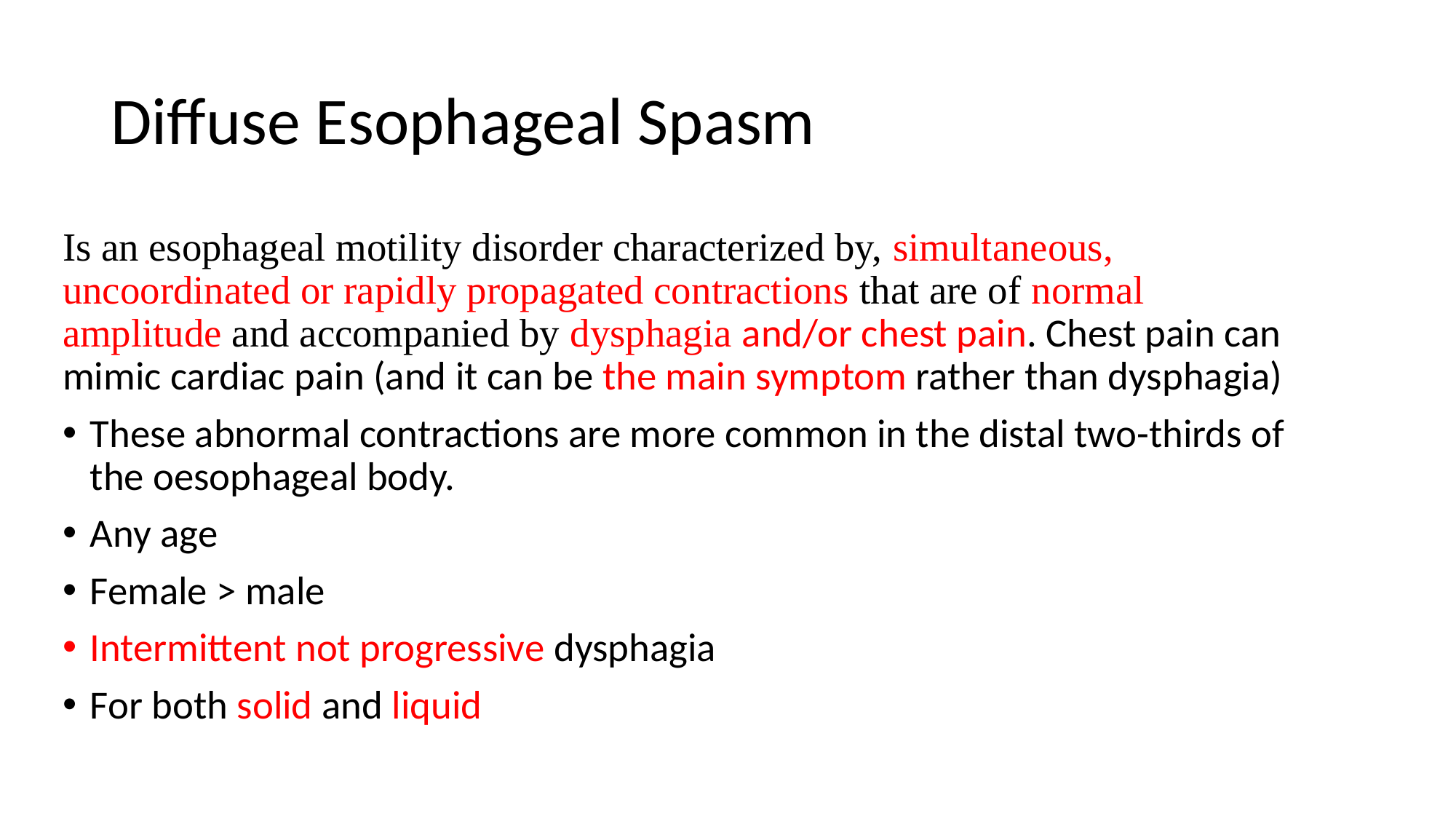

# Diffuse Esophageal Spasm
Is an esophageal motility disorder characterized by, simultaneous, uncoordinated or rapidly propagated contractions that are of normal amplitude and accompanied by dysphagia and/or chest pain. Chest pain can mimic cardiac pain (and it can be the main symptom rather than dysphagia)
These abnormal contractions are more common in the distal two-thirds of the oesophageal body.
Any age
Female > male
Intermittent not progressive dysphagia
For both solid and liquid